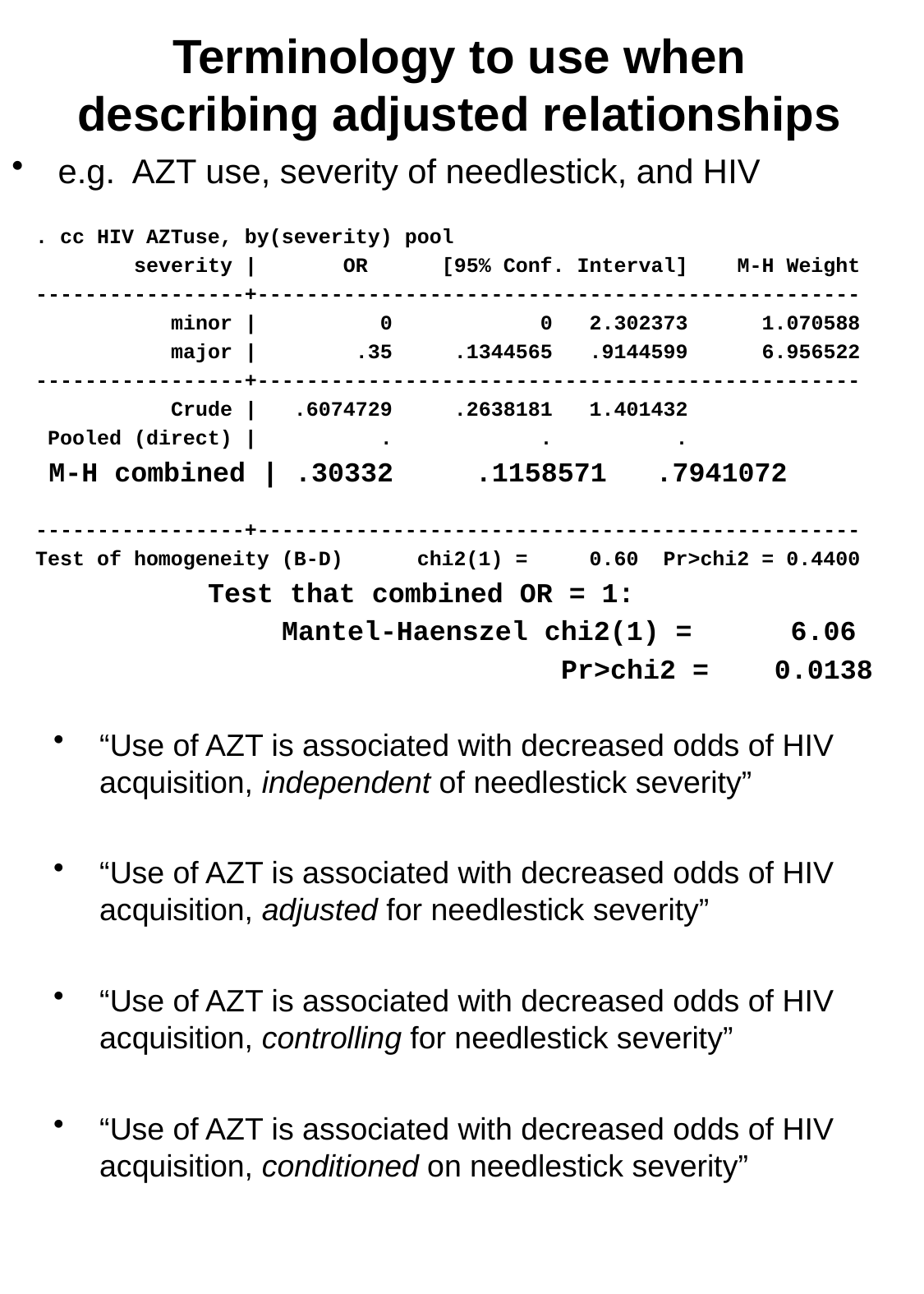

# Terminology to use when describing adjusted relationships
e.g.  AZT use, severity of needlestick, and HIV

. cc HIV AZTuse, by(severity) pool
        severity |       OR      [95% Conf. Interval]    M-H Weight
-----------------+-------------------------------------------------
           minor |          0            0   2.302373      1.070588
           major |        .35     .1344565   .9144599      6.956522
-----------------+-------------------------------------------------
           Crude |   .6074729     .2638181   1.401432
 Pooled (direct) |          .            .          .
   M-H combined | .30332     .1158571   .7941072
-----------------+-------------------------------------------------
Test of homogeneity (B-D)      chi2(1) =     0.60  Pr>chi2 = 0.4400
              Test that combined OR = 1:
               Mantel-Haenszel chi2(1) =      6.06
                                Pr>chi2 =    0.0138

“Use of AZT is associated with decreased odds of HIV acquisition, independent of needlestick severity”

“Use of AZT is associated with decreased odds of HIV acquisition, adjusted for needlestick severity”

“Use of AZT is associated with decreased odds of HIV acquisition, controlling for needlestick severity”

“Use of AZT is associated with decreased odds of HIV acquisition, conditioned on needlestick severity”